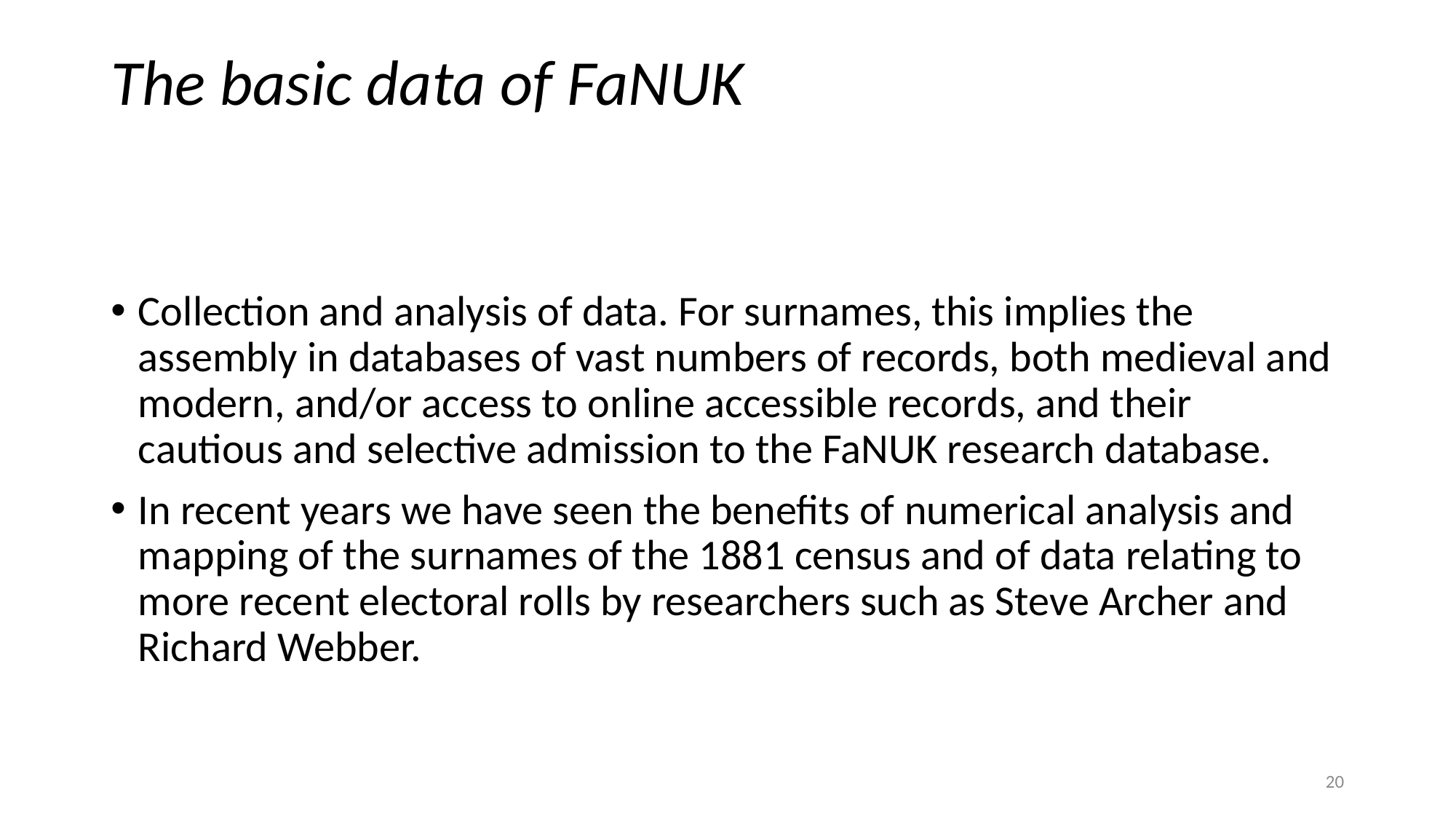

# The basic data of FaNUK

Collection and analysis of data. For surnames, this implies the assembly in databases of vast numbers of records, both medieval and modern, and/or access to online accessible records, and their cautious and selective admission to the FaNUK research database.
In recent years we have seen the benefits of numerical analysis and mapping of the surnames of the 1881 census and of data relating to more recent electoral rolls by researchers such as Steve Archer and Richard Webber.

20